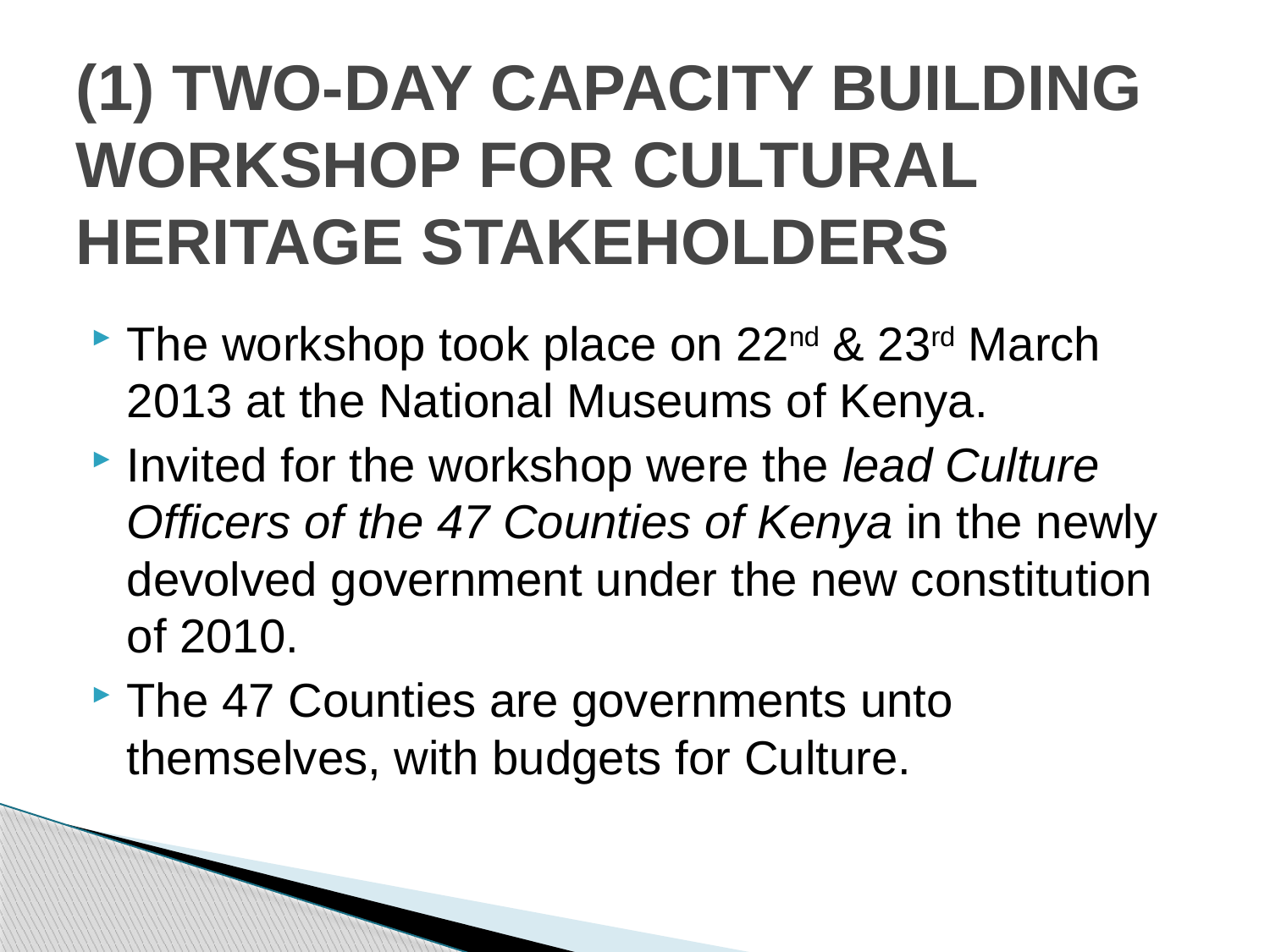

# (1) TWO-DAY CAPACITY BUILDING WORKSHOP FOR CULTURAL HERITAGE STAKEHOLDERS
The workshop took place on 22nd & 23rd March 2013 at the National Museums of Kenya.
Invited for the workshop were the lead Culture Officers of the 47 Counties of Kenya in the newly devolved government under the new constitution of 2010.
The 47 Counties are governments unto themselves, with budgets for Culture.